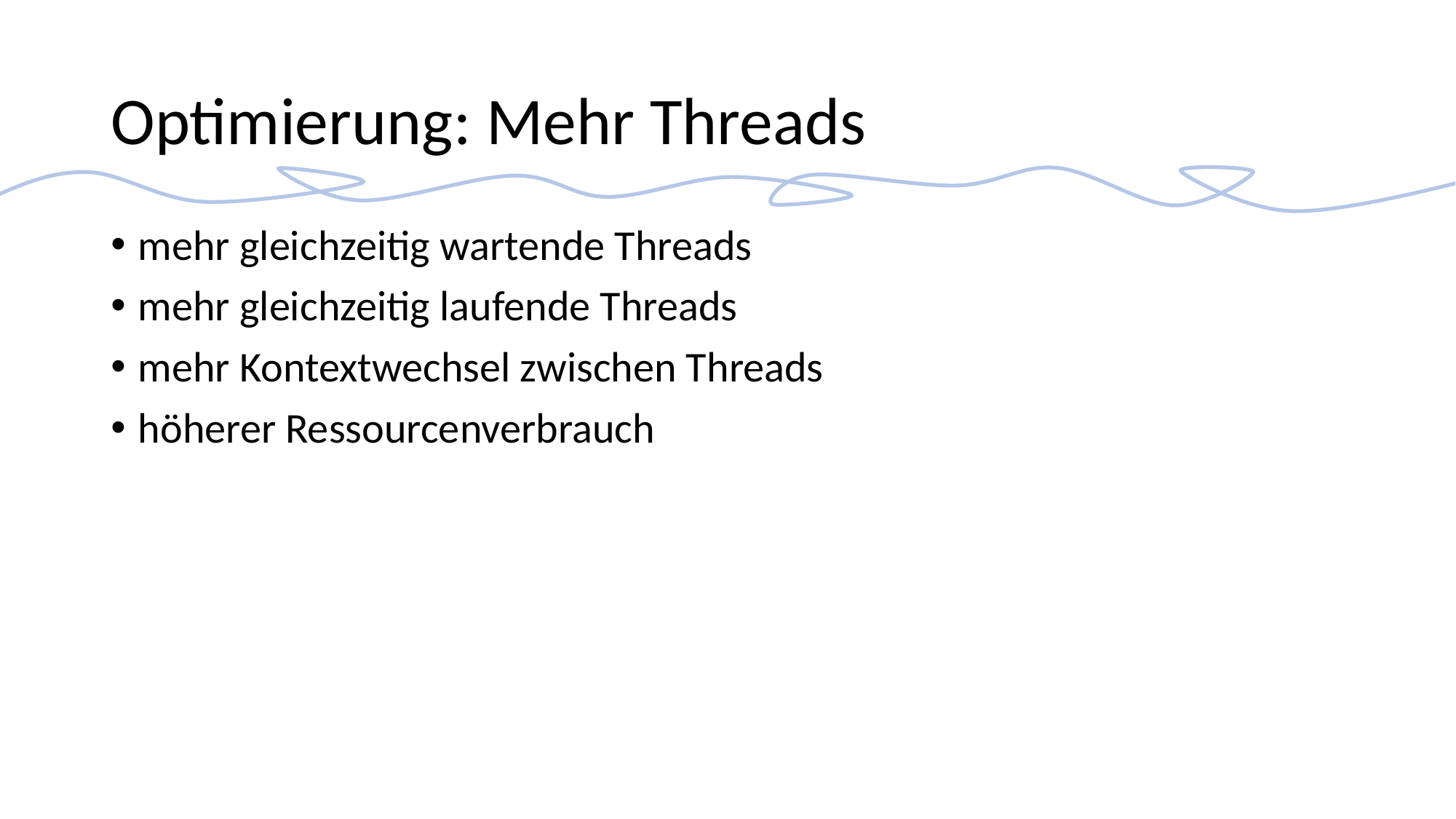

# Optimierung: Mehr Threads
mehr gleichzeitig wartende Threads
mehr gleichzeitig laufende Threads
mehr Kontextwechsel zwischen Threads
höherer Ressourcenverbrauch